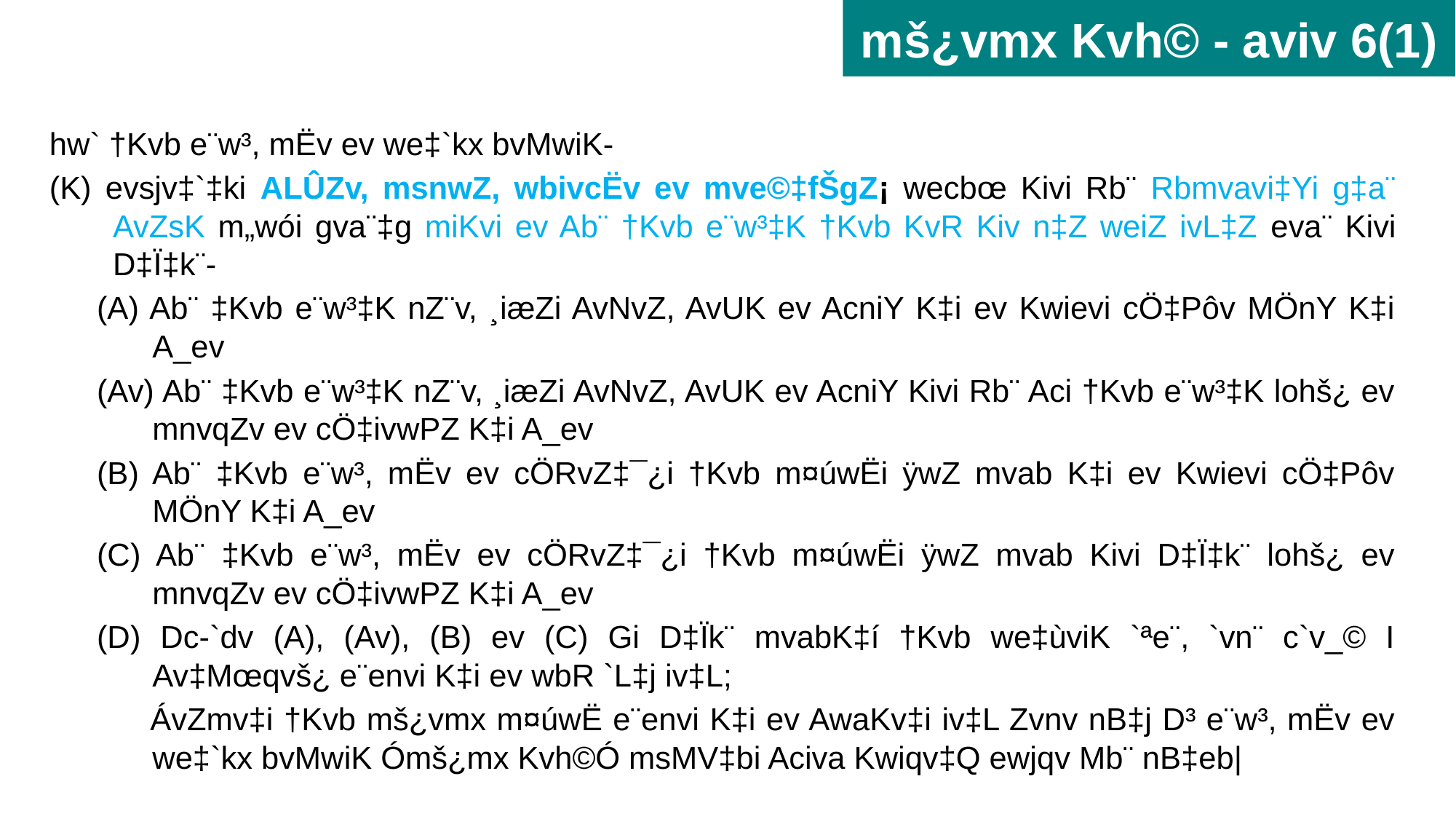

# mš¿vmx Kvh© - aviv 6(1)
hw` †Kvb e¨w³, mËv ev we‡`kx bvMwiK-
(K) evsjv‡`‡ki ALÛZv, msnwZ, wbivcËv ev mve©‡fŠgZ¡ wecbœ Kivi Rb¨ Rbmvavi‡Yi g‡a¨ AvZsK m„wói gva¨‡g miKvi ev Ab¨ †Kvb e¨w³‡K †Kvb KvR Kiv n‡Z weiZ ivL‡Z eva¨ Kivi D‡Ï‡k¨-
(A) Ab¨ ‡Kvb e¨w³‡K nZ¨v, ¸iæZi AvNvZ, AvUK ev AcniY K‡i ev Kwievi cÖ‡Pôv MÖnY K‡i A_ev
(Av) Ab¨ ‡Kvb e¨w³‡K nZ¨v, ¸iæZi AvNvZ, AvUK ev AcniY Kivi Rb¨ Aci †Kvb e¨w³‡K lohš¿ ev mnvqZv ev cÖ‡ivwPZ K‡i A_ev
(B) Ab¨ ‡Kvb e¨w³, mËv ev cÖRvZ‡¯¿i †Kvb m¤úwËi ÿwZ mvab K‡i ev Kwievi cÖ‡Pôv MÖnY K‡i A_ev
(C) Ab¨ ‡Kvb e¨w³, mËv ev cÖRvZ‡¯¿i †Kvb m¤úwËi ÿwZ mvab Kivi D‡Ï‡k¨ lohš¿ ev mnvqZv ev cÖ‡ivwPZ K‡i A_ev
(D) Dc-`dv (A), (Av), (B) ev (C) Gi D‡Ïk¨ mvabK‡í †Kvb we‡ùviK `ªe¨, `vn¨ c`v_© I Av‡Mœqvš¿ e¨envi K‡i ev wbR `L‡j iv‡L;
     ÁvZmv‡i †Kvb mš¿vmx m¤úwË e¨envi K‡i ev AwaKv‡i iv‡L Zvnv nB‡j D³ e¨w³, mËv ev we‡`kx bvMwiK Ómš¿mx Kvh©Ó msMV‡bi Aciva Kwiqv‡Q ewjqv Mb¨ nB‡eb|